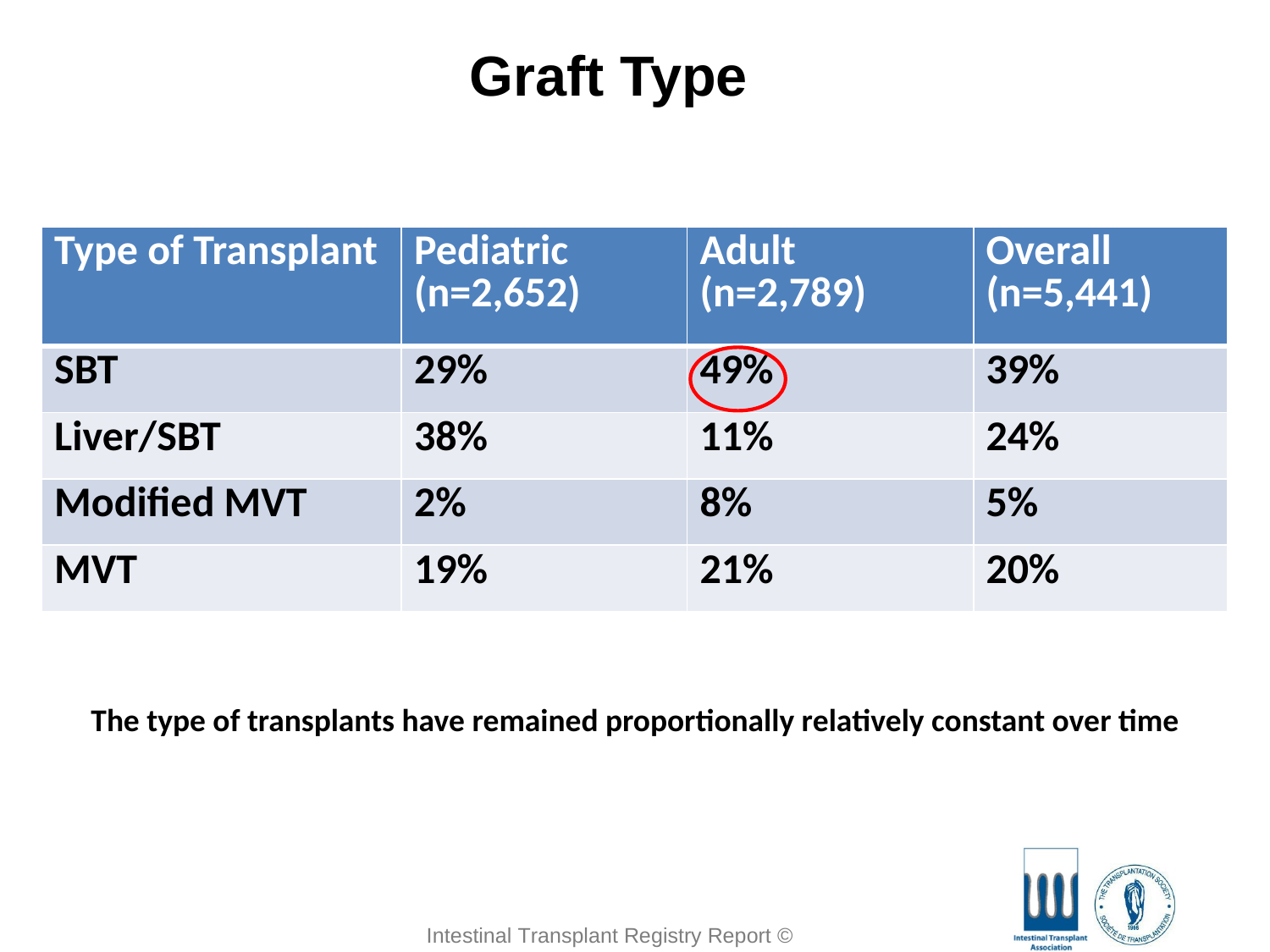

Graft Type
| Type of Transplant | Pediatric (n=2,652) | Adult (n=2,789) | Overall (n=5,441) |
| --- | --- | --- | --- |
| SBT | 29% | 49% | 39% |
| Liver/SBT | 38% | 11% | 24% |
| Modified MVT | 2% | 8% | 5% |
| MVT | 19% | 21% | 20% |

 The type of transplants have remained proportionally relatively constant over time

Intestinal Transplant Registry Report © 2018

Intestinal Transplant Registry Report © 2025